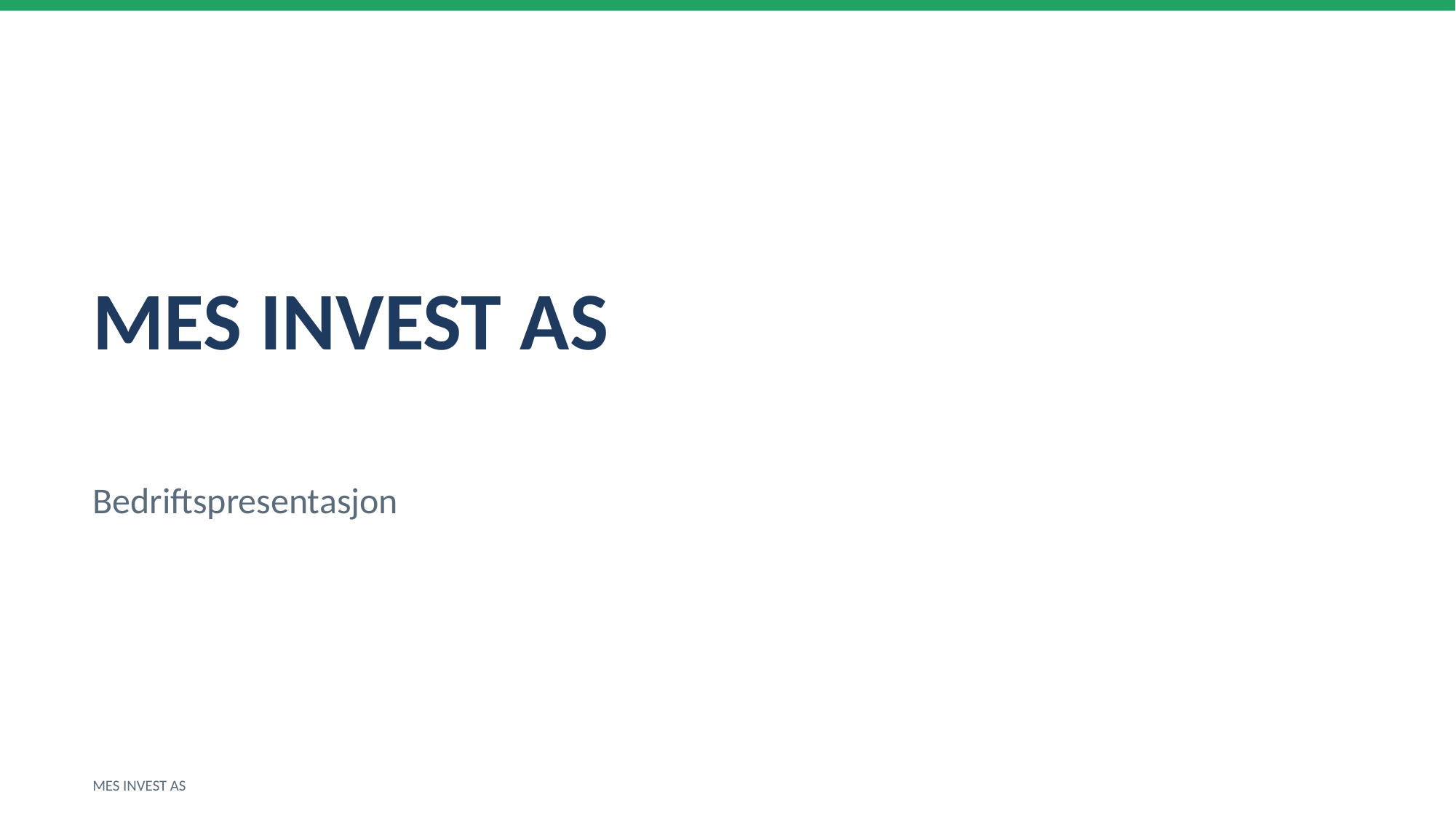

MES INVEST AS
Bedriftspresentasjon
MES INVEST AS